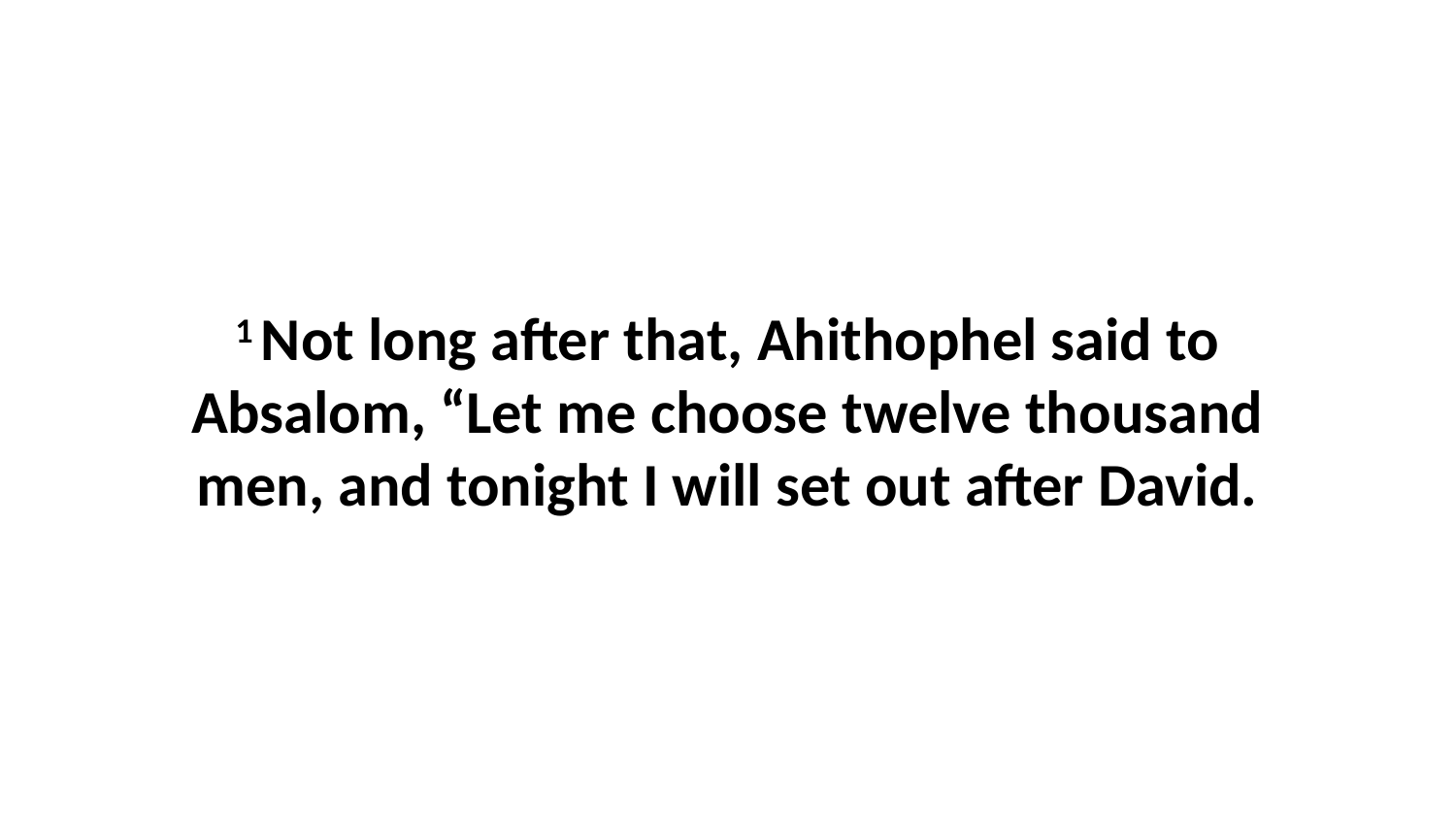

1 Not long after that, Ahithophel said to Absalom, “Let me choose twelve thousand men, and tonight I will set out after David.